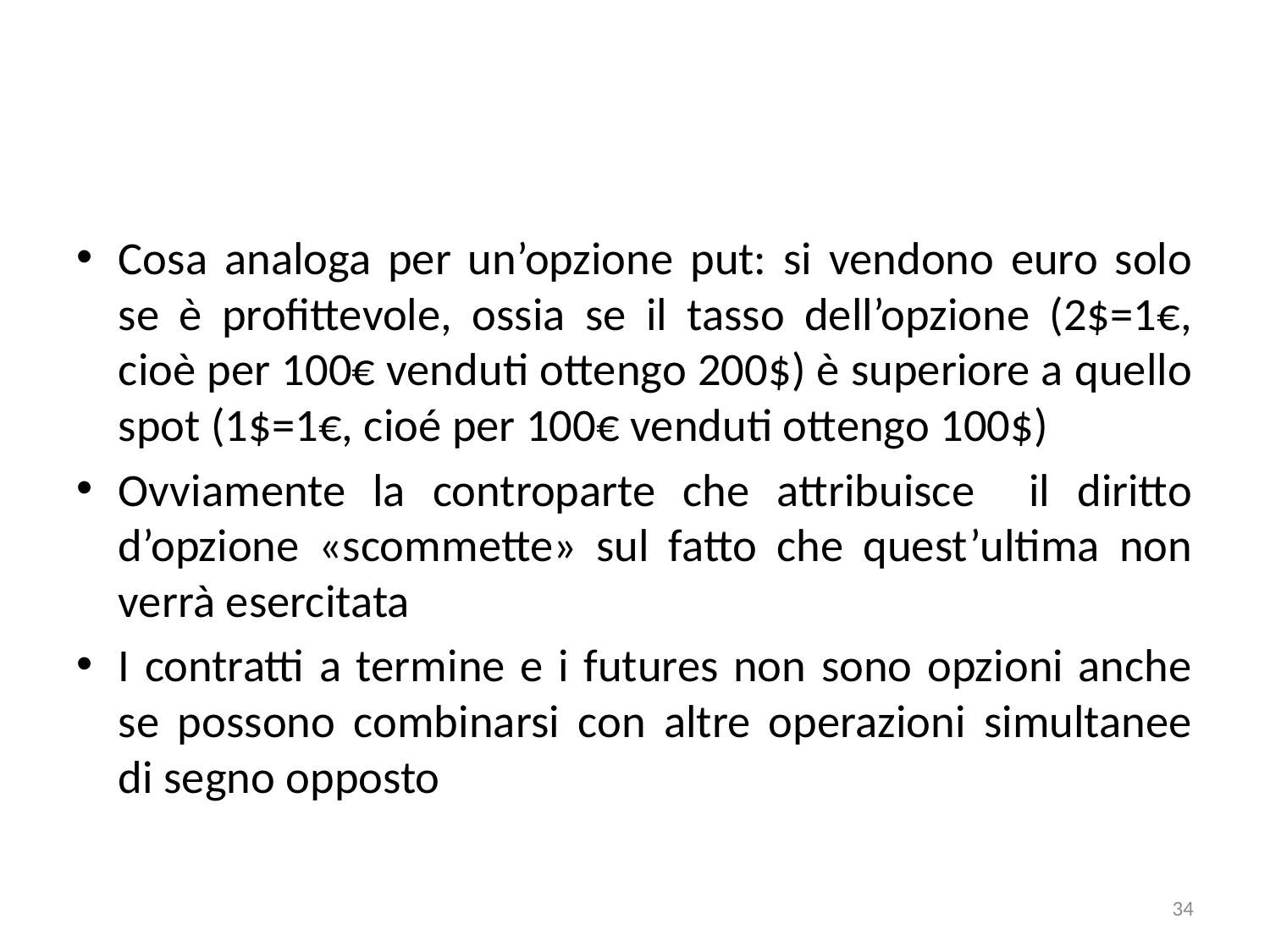

#
Cosa analoga per un’opzione put: si vendono euro solo se è profittevole, ossia se il tasso dell’opzione (2$=1€, cioè per 100€ venduti ottengo 200$) è superiore a quello spot (1$=1€, cioé per 100€ venduti ottengo 100$)
Ovviamente la controparte che attribuisce  il diritto d’opzione «scommette» sul fatto che quest’ultima non verrà esercitata
I contratti a termine e i futures non sono opzioni anche se possono combinarsi con altre operazioni simultanee di segno opposto

34